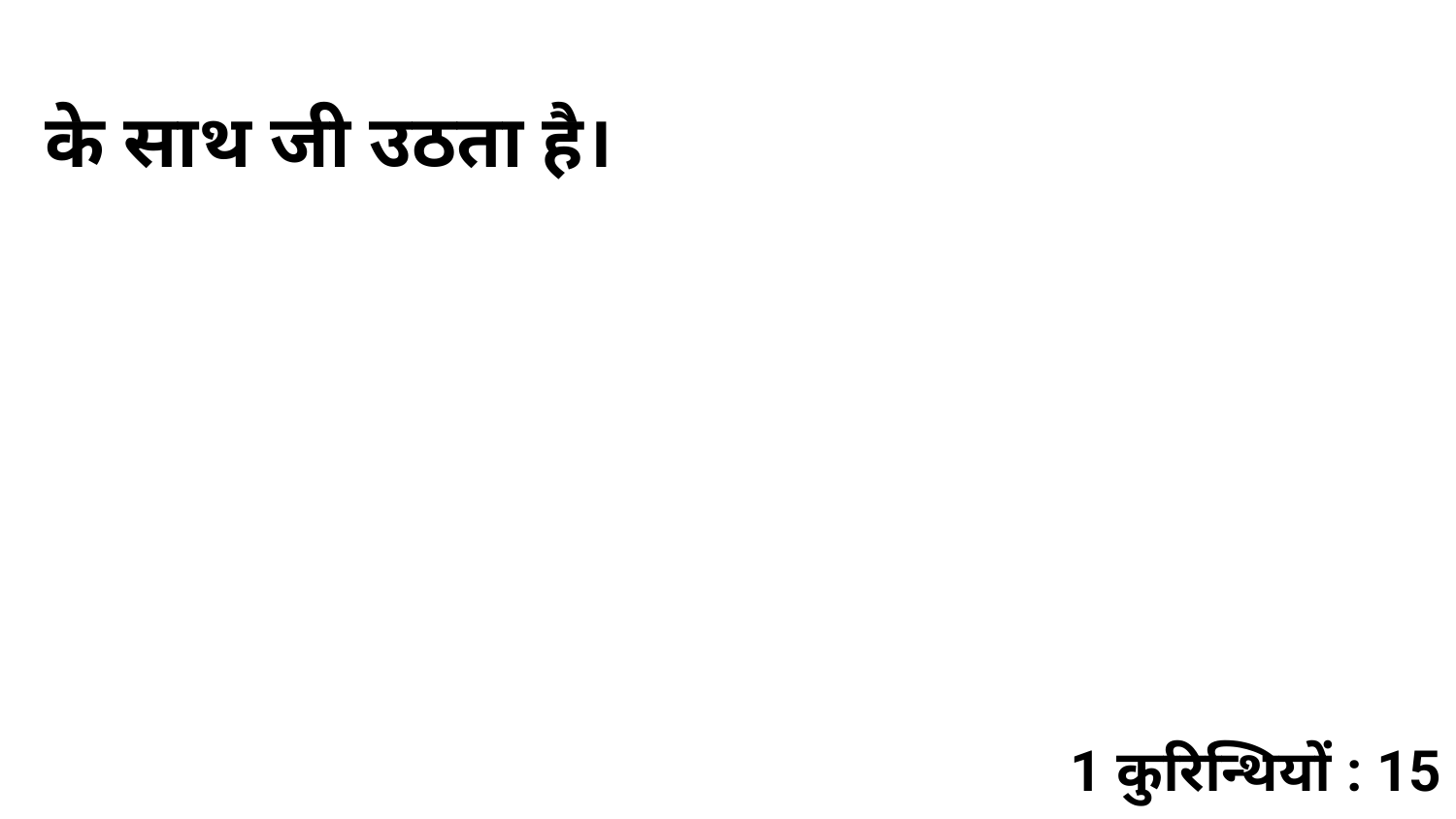

के साथ जी उठता है।
1 कुरिन्थियों : 15